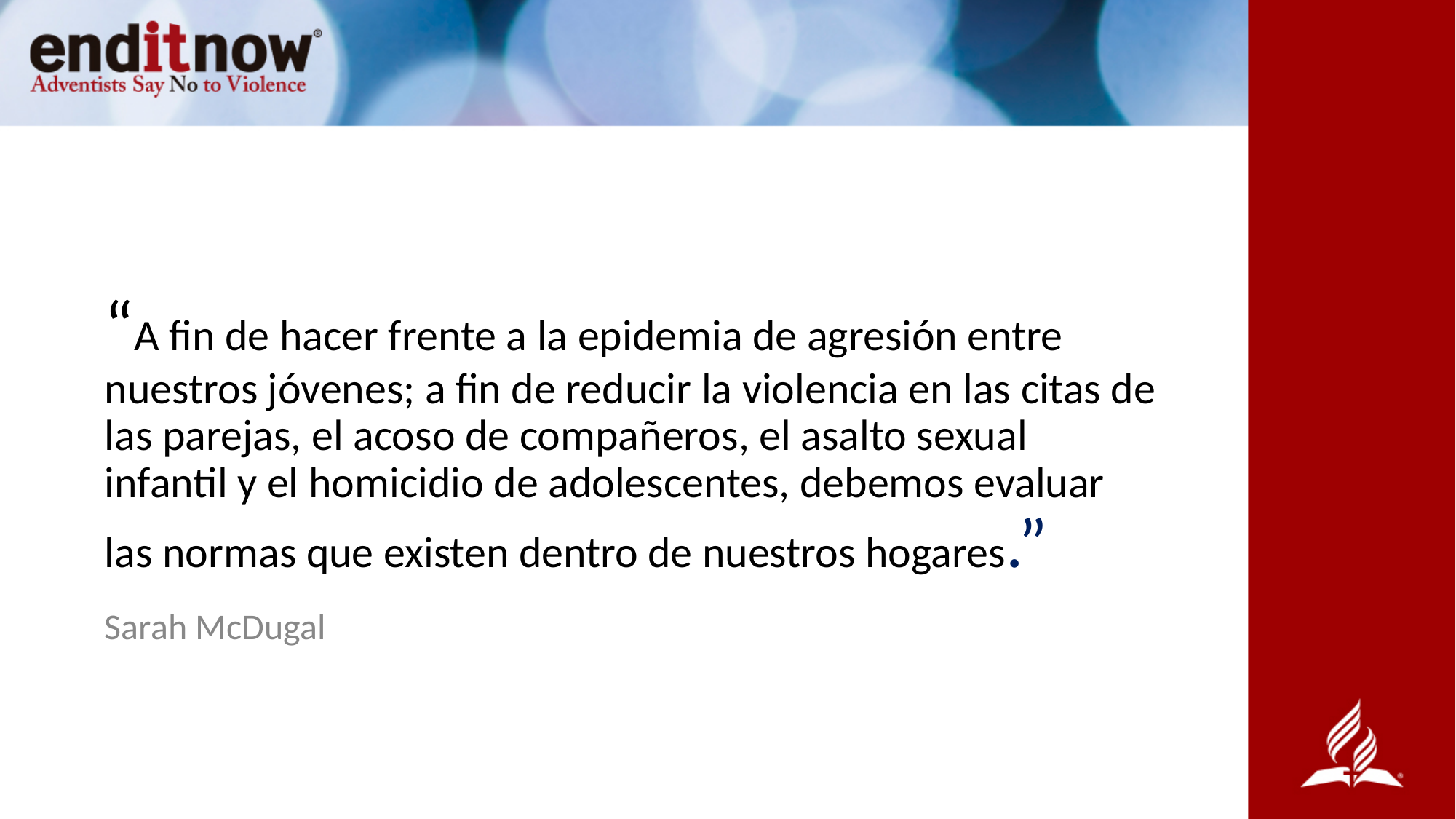

# “A fin de hacer frente a la epidemia de agresión entre nuestros jóvenes; a fin de reducir la violencia en las citas de las parejas, el acoso de compañeros, el asalto sexual infantil y el homicidio de adolescentes, debemos evaluar las normas que existen dentro de nuestros hogares.”
Sarah McDugal